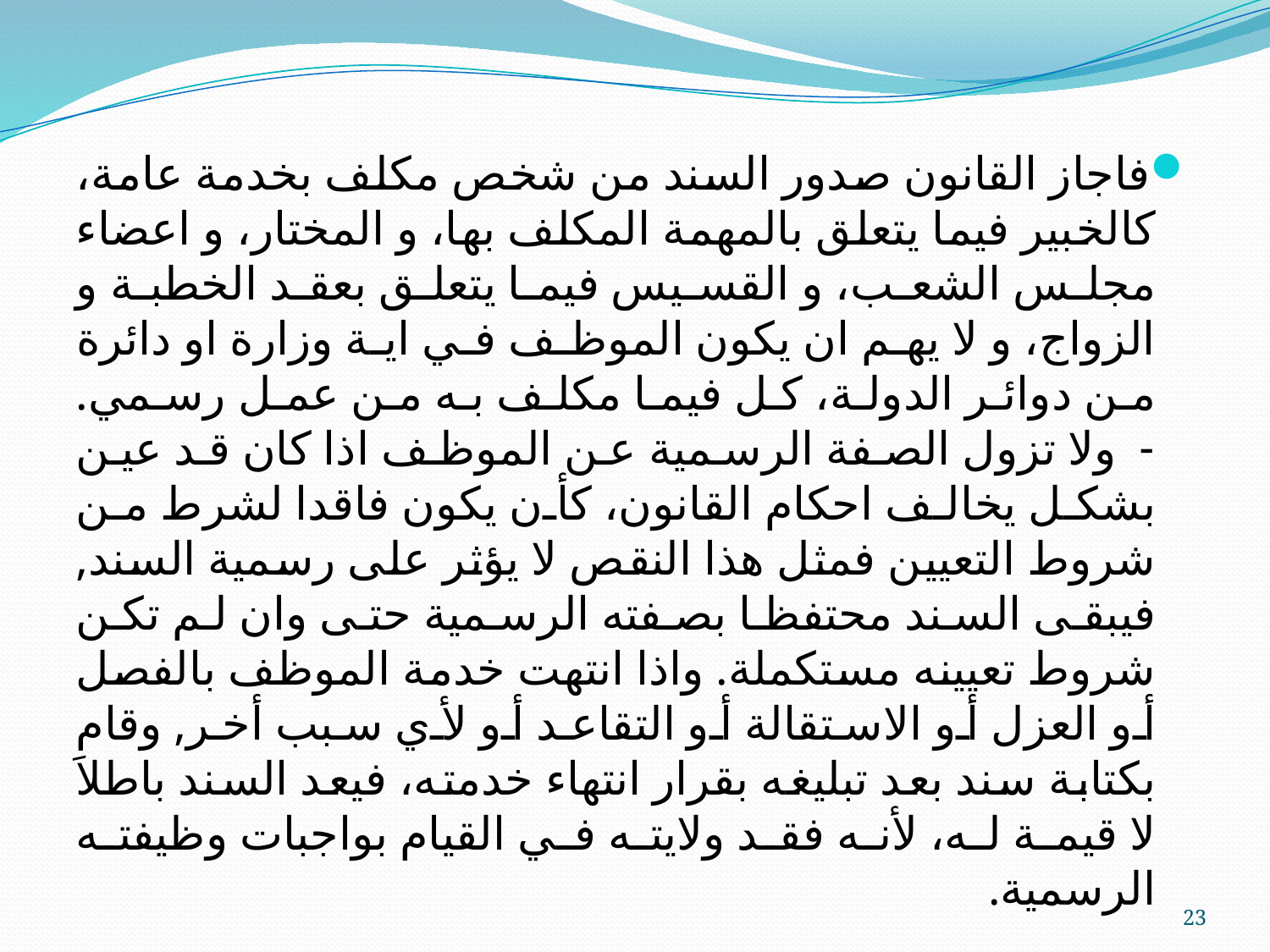

فاجاز القانون صدور السند من شخص مكلف بخدمة عامة، كالخبير فيما يتعلق بالمهمة المكلف بها، و المختار، و اعضاء مجلس الشعب، و القسيس فيما يتعلق بعقد الخطبة و الزواج، و لا يهم ان يكون الموظف في اية وزارة او دائرة من دوائر الدولة، كل فيما مكلف به من عمل رسمي.
-  ولا تزول الصفة الرسمية عن الموظف اذا كان قد عين بشكل يخالف احكام القانون، كأن يكون فاقدا لشرط من شروط التعيين فمثل هذا النقص لا يؤثر على رسمية السند, فيبقى السند محتفظا بصفته الرسمية حتى وان لم تكن شروط تعيينه مستكملة. واذا انتهت خدمة الموظف بالفصل أو العزل أو الاستقالة أو التقاعد أو لأي سبب أخر, وقام بكتابة سند بعد تبليغه بقرار انتهاء خدمته، فيعد السند باطلاَ لا قيمة له، لأنه فقد ولايته في القيام بواجبات وظيفته الرسمية.
23